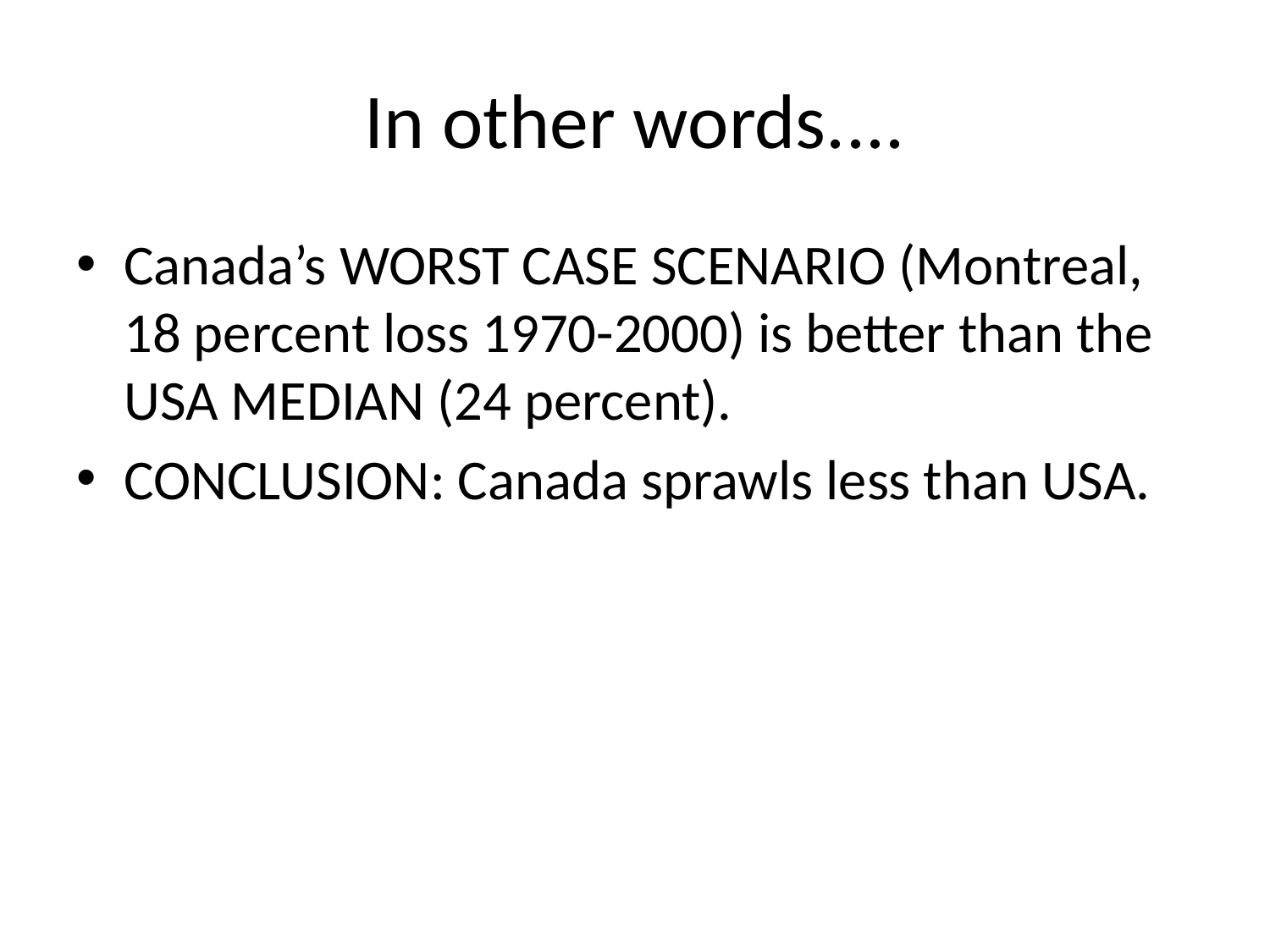

# In other words....
Canada’s WORST CASE SCENARIO (Montreal, 18 percent loss 1970-2000) is better than the USA MEDIAN (24 percent).
CONCLUSION: Canada sprawls less than USA.